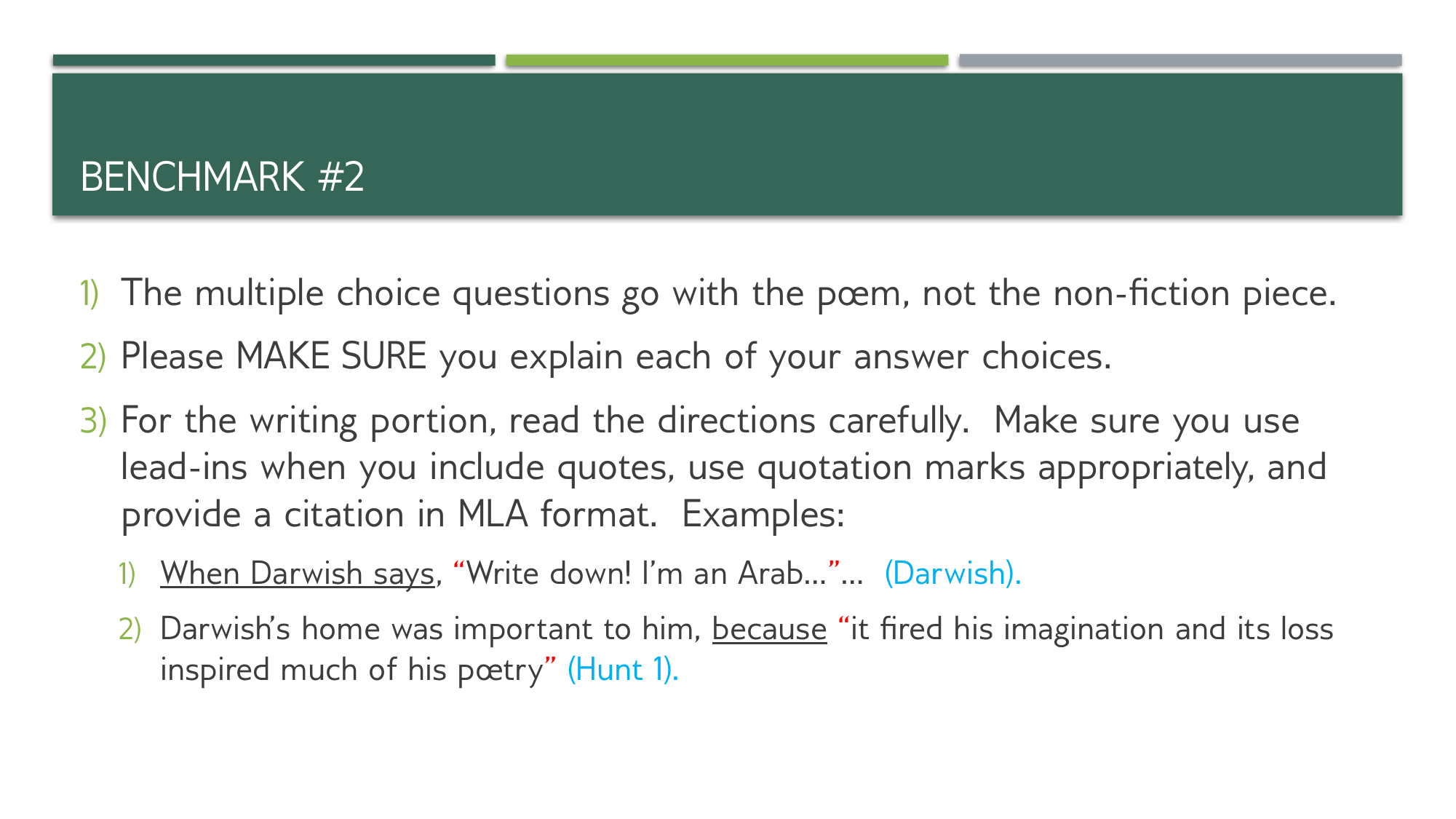

# Benchmark #2
The multiple choice questions go with the poem, not the non-fiction piece.
Please MAKE SURE you explain each of your answer choices.
For the writing portion, read the directions carefully.  Make sure you use lead-ins when you include quotes, use quotation marks appropriately, and provide a citation in MLA format.  Examples:
When Darwish says, “Write down! I’m an Arab…”…  (Darwish).
Darwish’s home was important to him, because “it fired his imagination and its loss inspired much of his poetry” (Hunt 1).